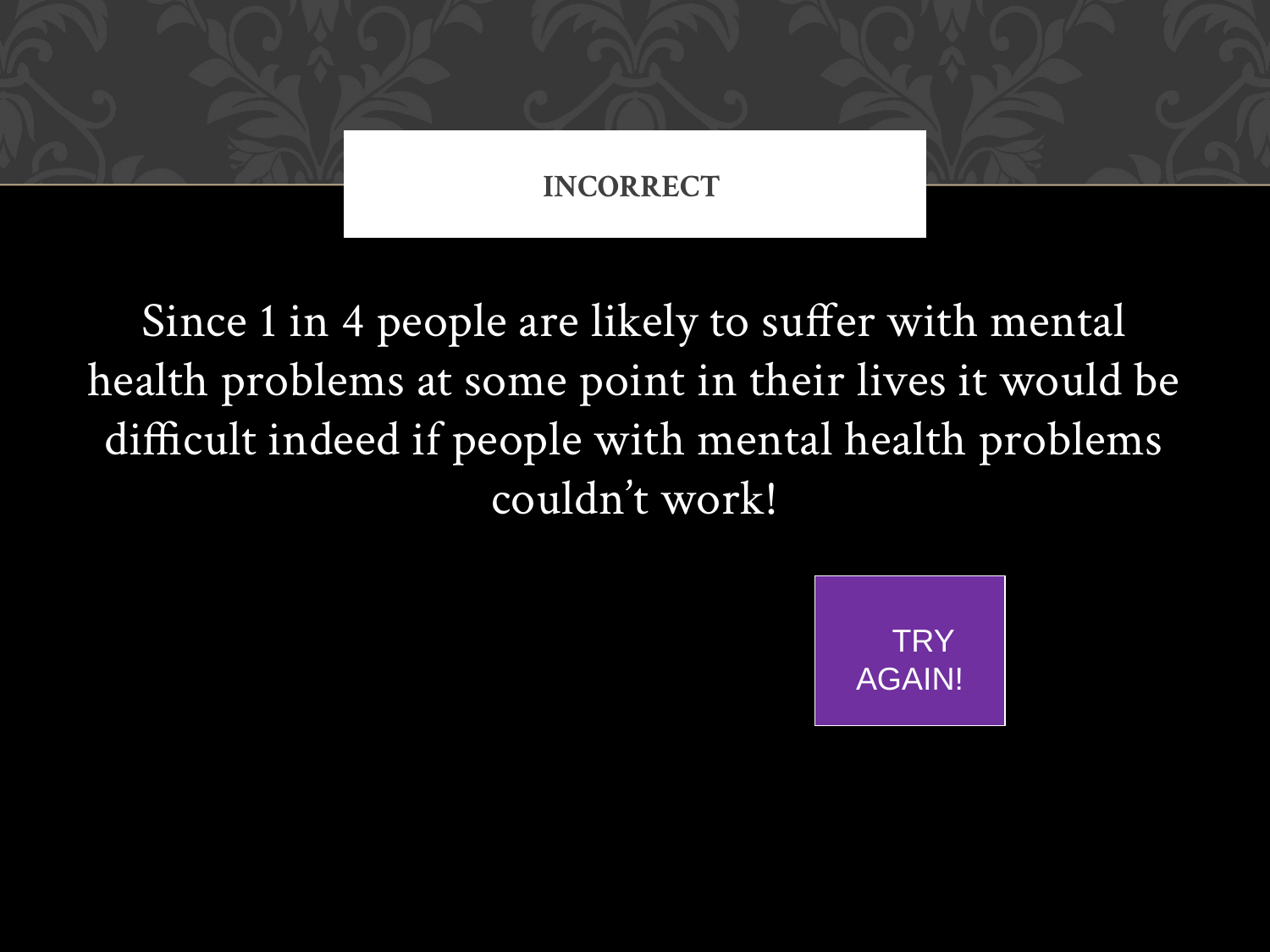

# Incorrect
Since 1 in 4 people are likely to suffer with mental health problems at some point in their lives it would be difficult indeed if people with mental health problems couldn’t work!

   TRY AGAIN!